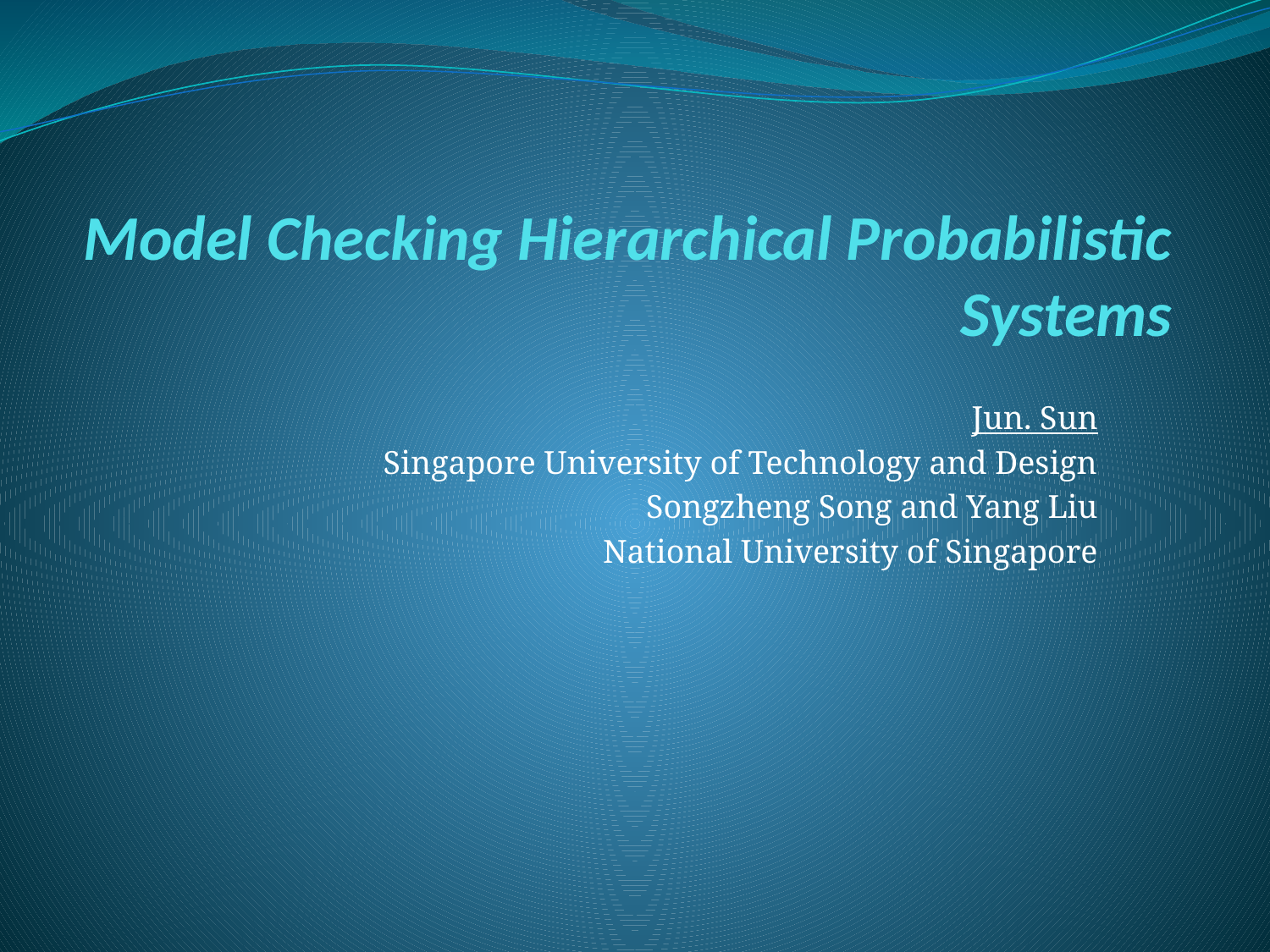

# Model Checking Hierarchical Probabilistic Systems
Jun. Sun
Singapore University of Technology and Design
Songzheng Song and Yang Liu
National University of Singapore